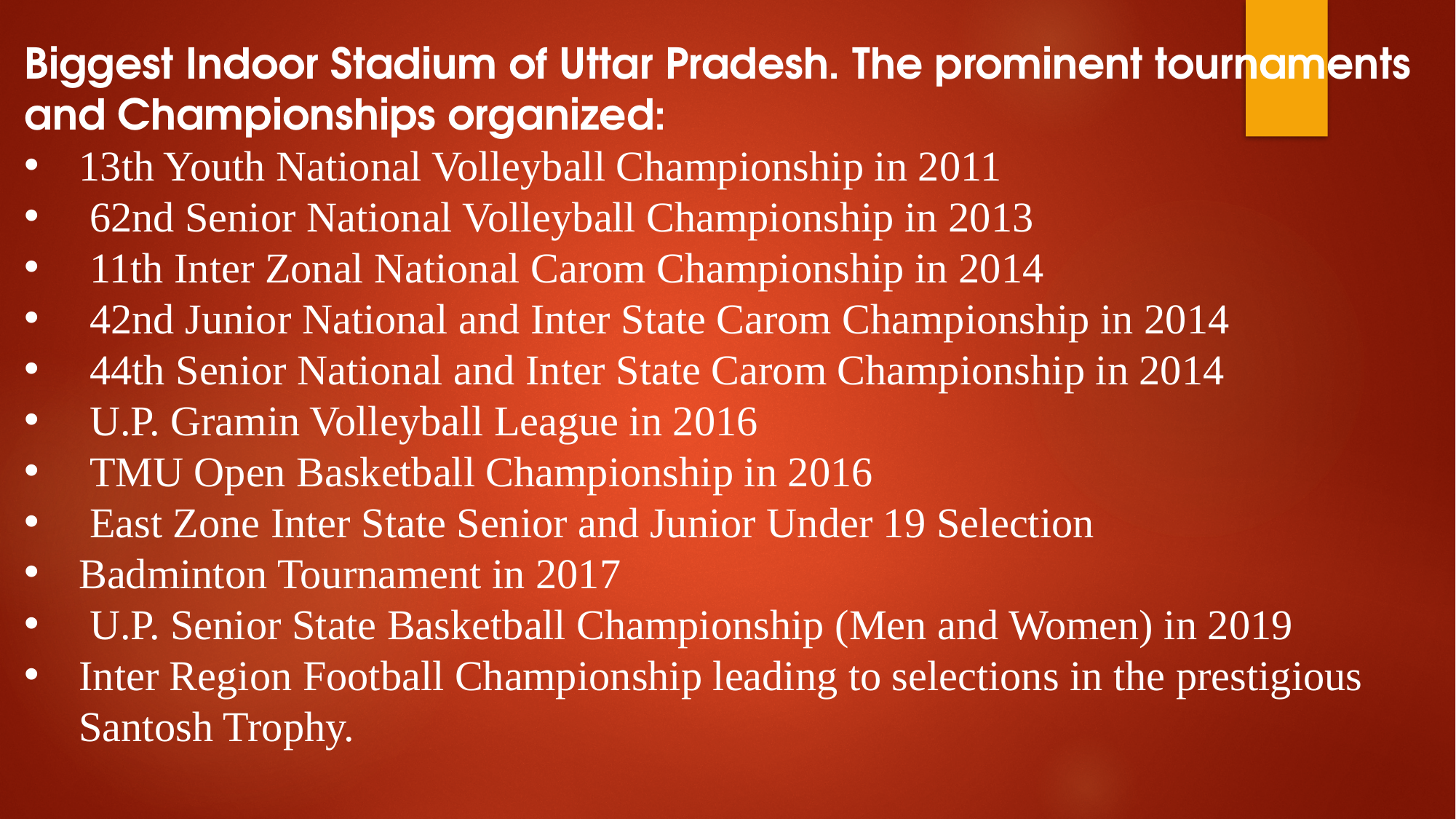

Biggest Indoor Stadium of Uttar Pradesh. The prominent tournaments and Championships organized:
13th Youth National Volleyball Championship in 2011
 62nd Senior National Volleyball Championship in 2013
 11th Inter Zonal National Carom Championship in 2014
 42nd Junior National and Inter State Carom Championship in 2014
 44th Senior National and Inter State Carom Championship in 2014
 U.P. Gramin Volleyball League in 2016
 TMU Open Basketball Championship in 2016
 East Zone Inter State Senior and Junior Under 19 Selection
Badminton Tournament in 2017
 U.P. Senior State Basketball Championship (Men and Women) in 2019
Inter Region Football Championship leading to selections in the prestigious Santosh Trophy.